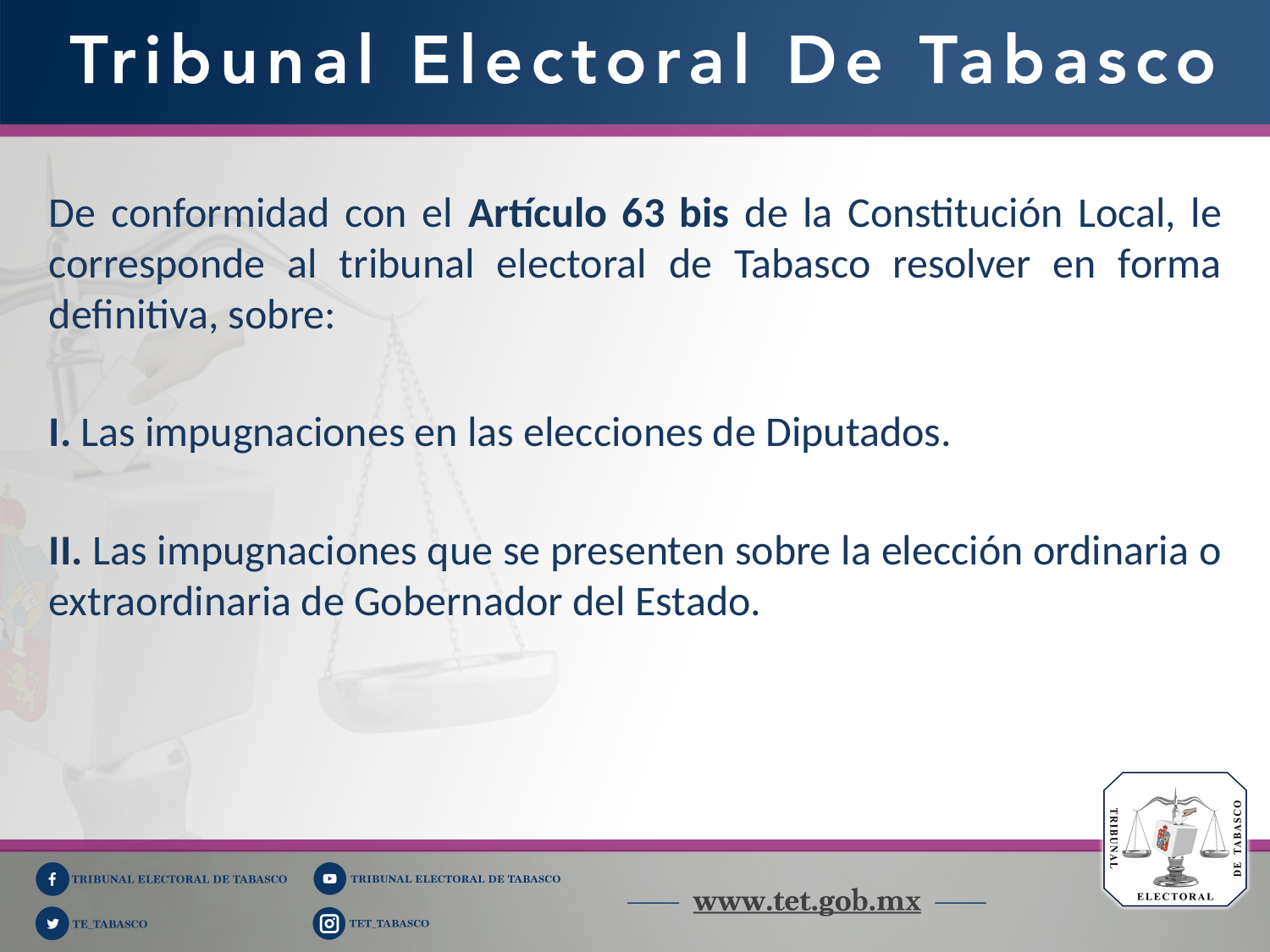

De conformidad con el Artículo 63 bis de la Constitución Local, le corresponde al tribunal electoral de Tabasco resolver en forma definitiva, sobre:

I. Las impugnaciones en las elecciones de Diputados.

II. Las impugnaciones que se presenten sobre la elección ordinaria o extraordinaria de Gobernador del Estado.